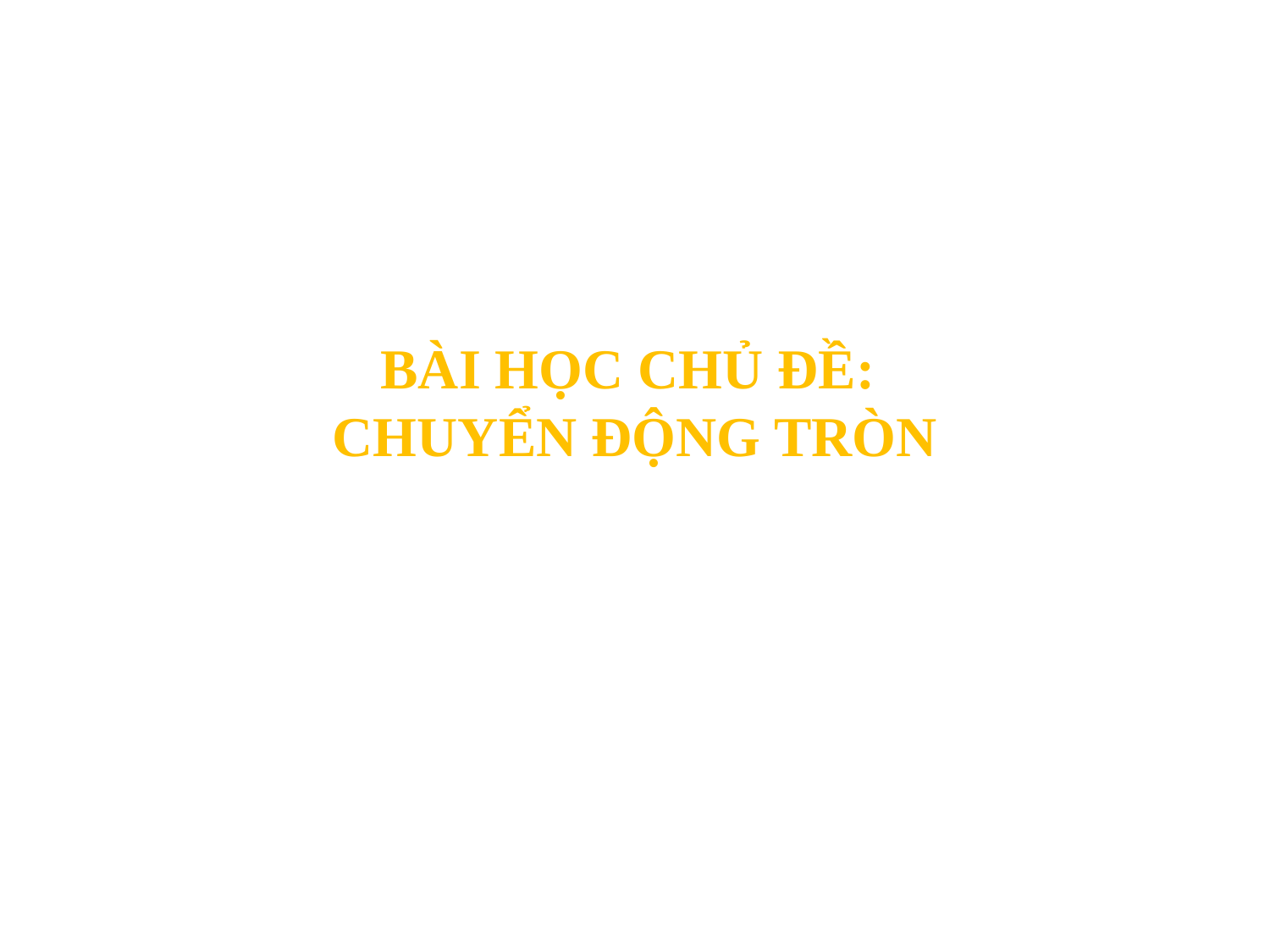

BÀI HỌC CHỦ ĐỀ:
CHUYỂN ĐỘNG TRÒN